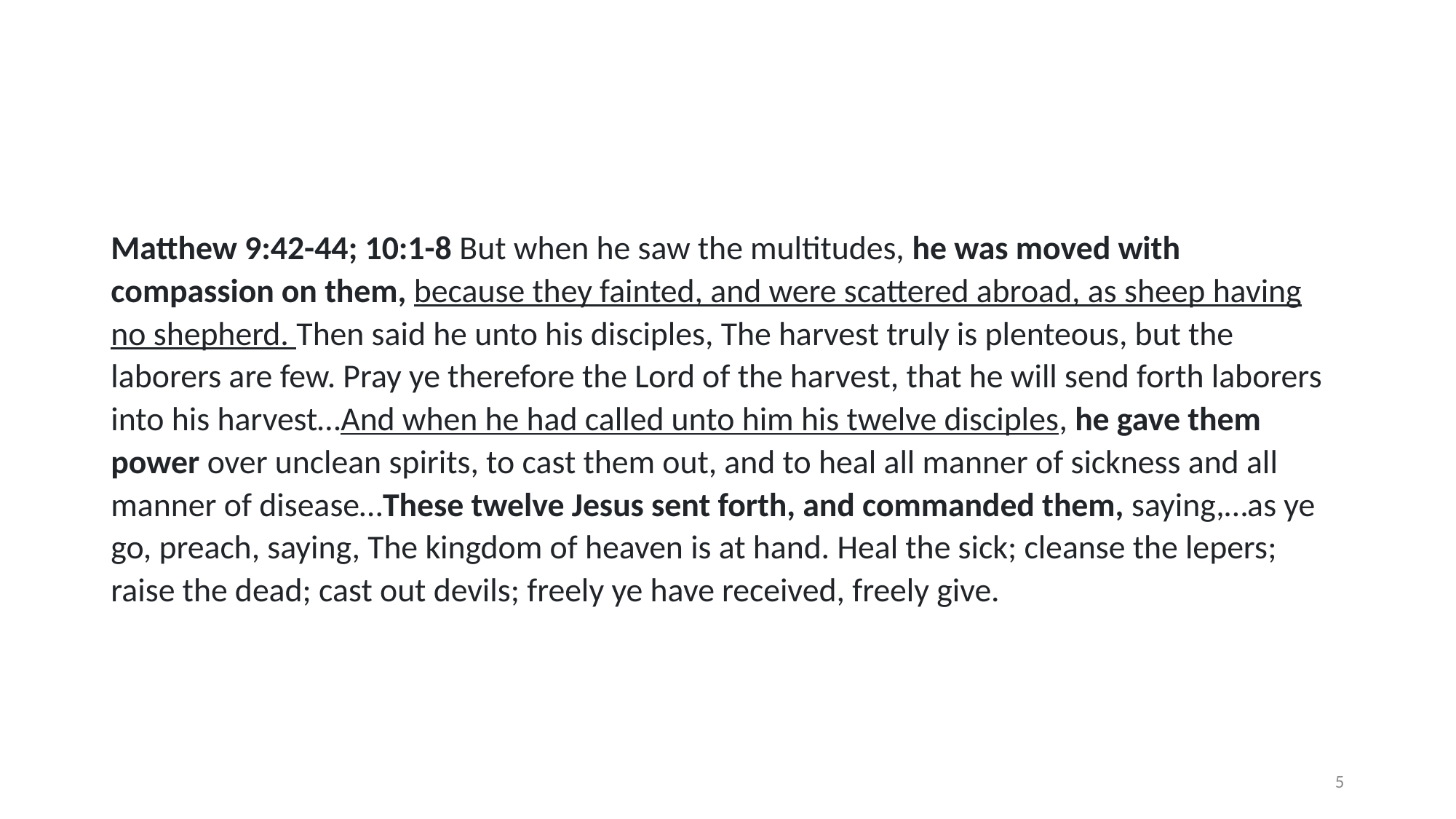

#
Matthew 9:42-44; 10:1-8 But when he saw the multitudes, he was moved with compassion on them, because they fainted, and were scattered abroad, as sheep having no shepherd. Then said he unto his disciples, The harvest truly is plenteous, but the laborers are few. Pray ye therefore the Lord of the harvest, that he will send forth laborers into his harvest…And when he had called unto him his twelve disciples, he gave them power over unclean spirits, to cast them out, and to heal all manner of sickness and all manner of disease…These twelve Jesus sent forth, and commanded them, saying,…as ye go, preach, saying, The kingdom of heaven is at hand. Heal the sick; cleanse the lepers; raise the dead; cast out devils; freely ye have received, freely give.

5